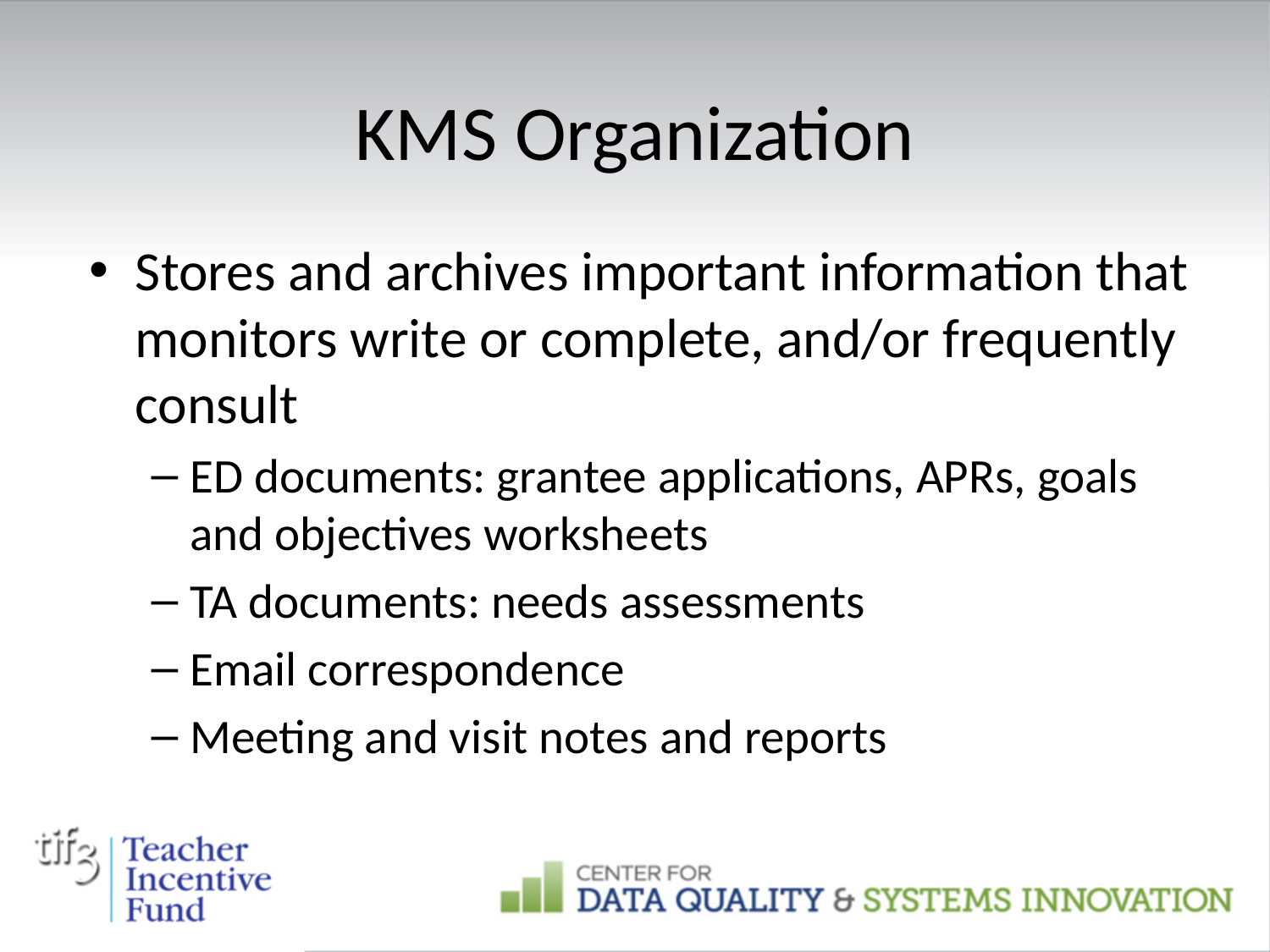

# KMS Organization
Stores and archives important information that monitors write or complete, and/or frequently consult
ED documents: grantee applications, APRs, goals and objectives worksheets
TA documents: needs assessments
Email correspondence
Meeting and visit notes and reports